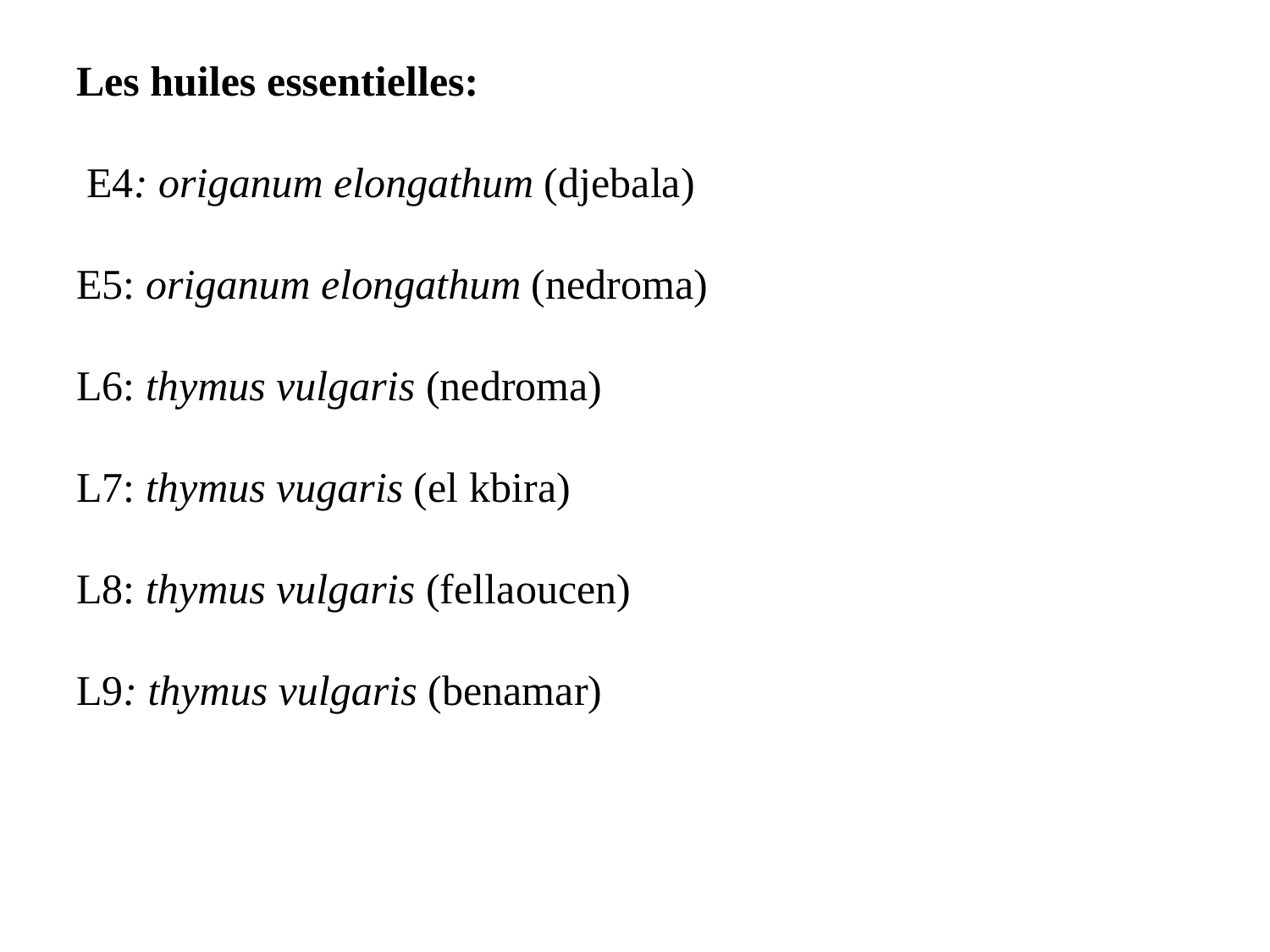

# Les huiles essentielles: E4: origanum elongathum (djebala) E5: origanum elongathum (nedroma) L6: thymus vulgaris (nedroma) L7: thymus vugaris (el kbira) L8: thymus vulgaris (fellaoucen) L9: thymus vulgaris (benamar)